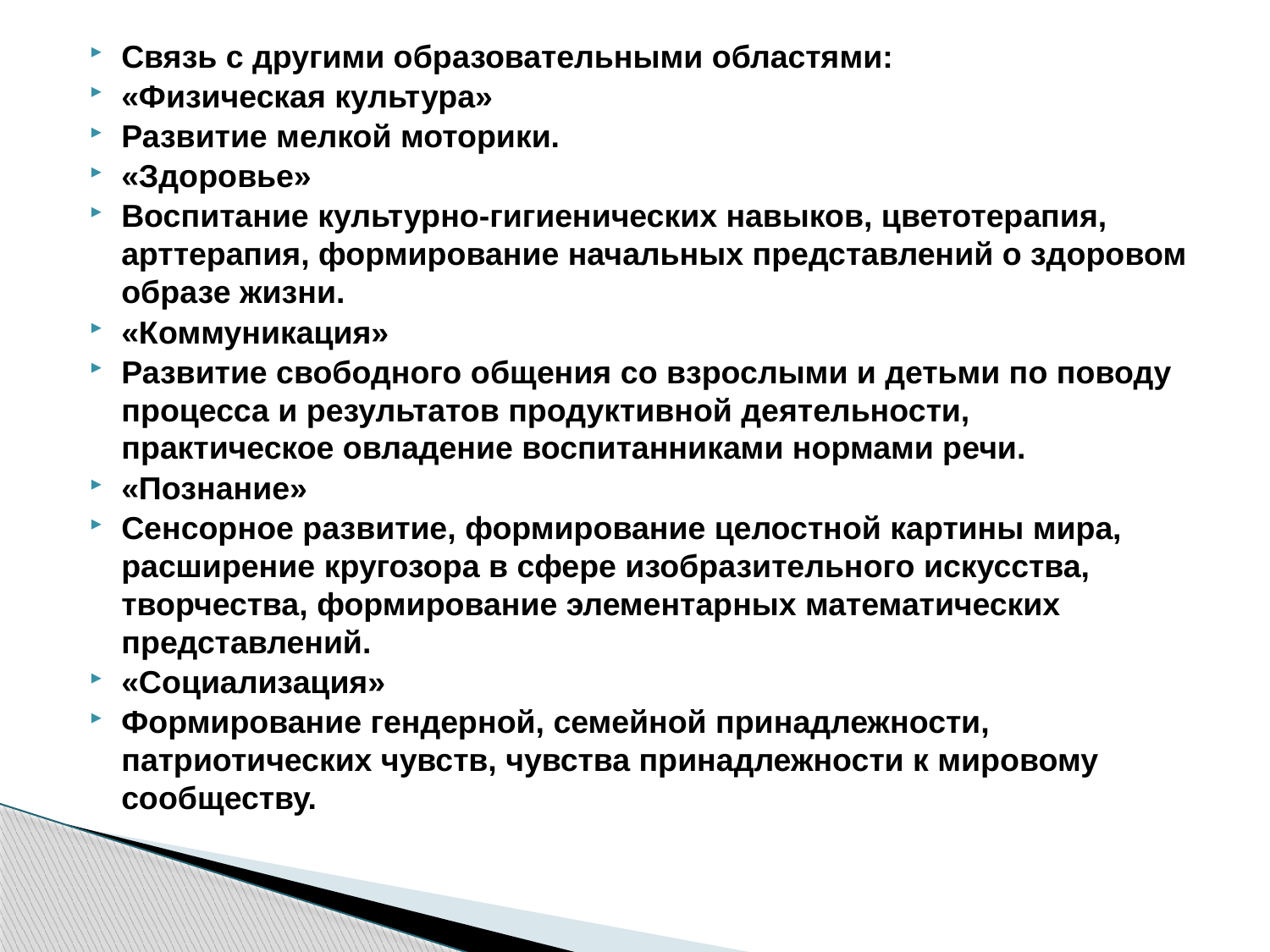

Связь с другими образовательными областями:
«Физическая культура»
Развитие мелкой моторики.
«Здоровье»
Воспитание культурно-гигиенических навыков, цветотерапия, арттерапия, формирование начальных представлений о здоровом образе жизни.
«Коммуникация»
Развитие свободного общения со взрослыми и детьми по поводу процесса и результатов продуктивной деятельности,  практическое овладение воспитанниками нормами речи.
«Познание»
Сенсорное развитие, формирование целостной картины мира, расширение кругозора в сфере изобразительного искусства, творчества, формирование элементарных математических представлений.
«Социализация»
Формирование гендерной, семейной принадлежности, патриотических чувств, чувства принадлежности к мировому сообществу.